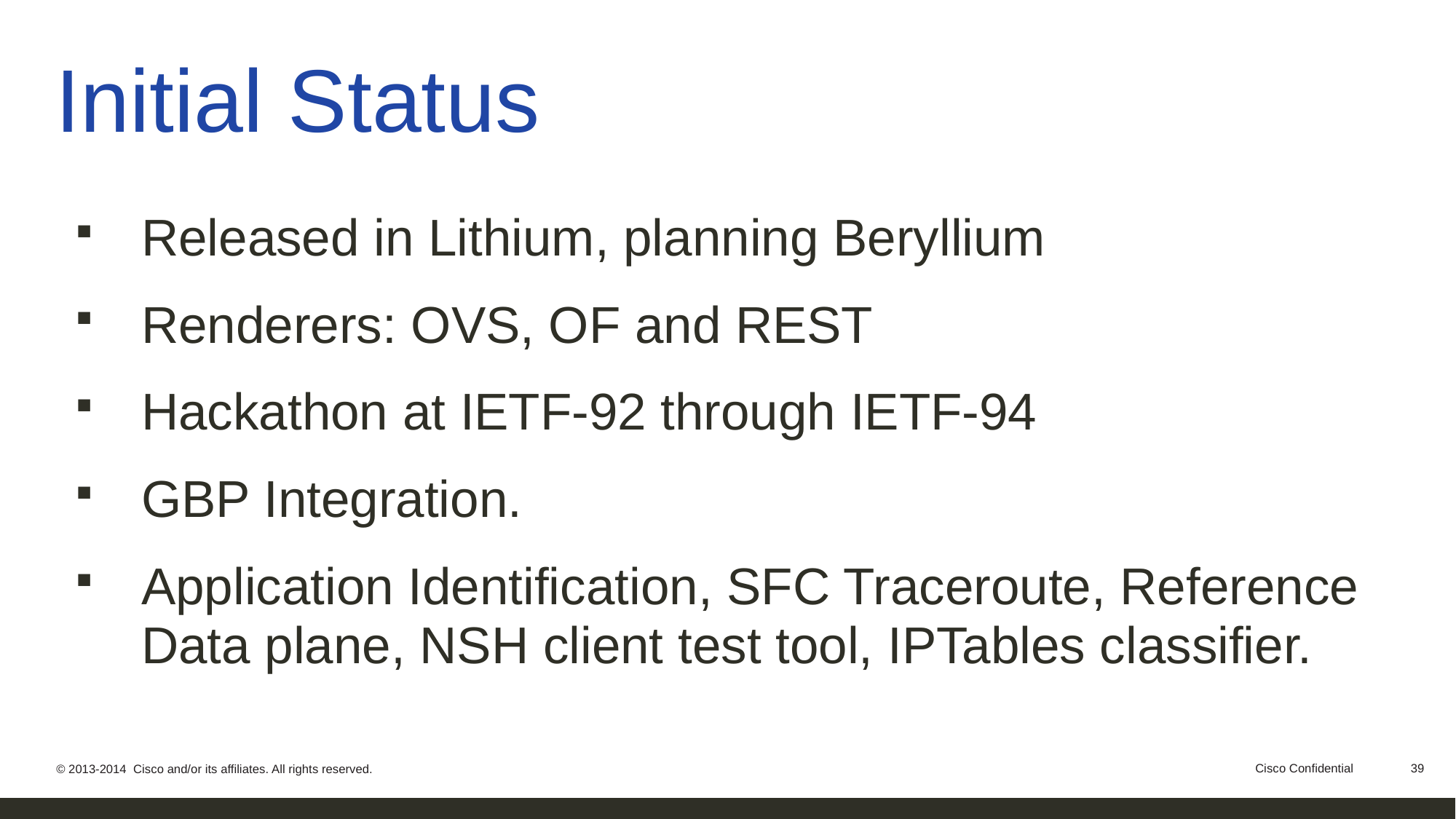

# Initial Status
Released in Lithium, planning Beryllium
Renderers: OVS, OF and REST
Hackathon at IETF-92 through IETF-94
GBP Integration.
Application Identification, SFC Traceroute, Reference Data plane, NSH client test tool, IPTables classifier.